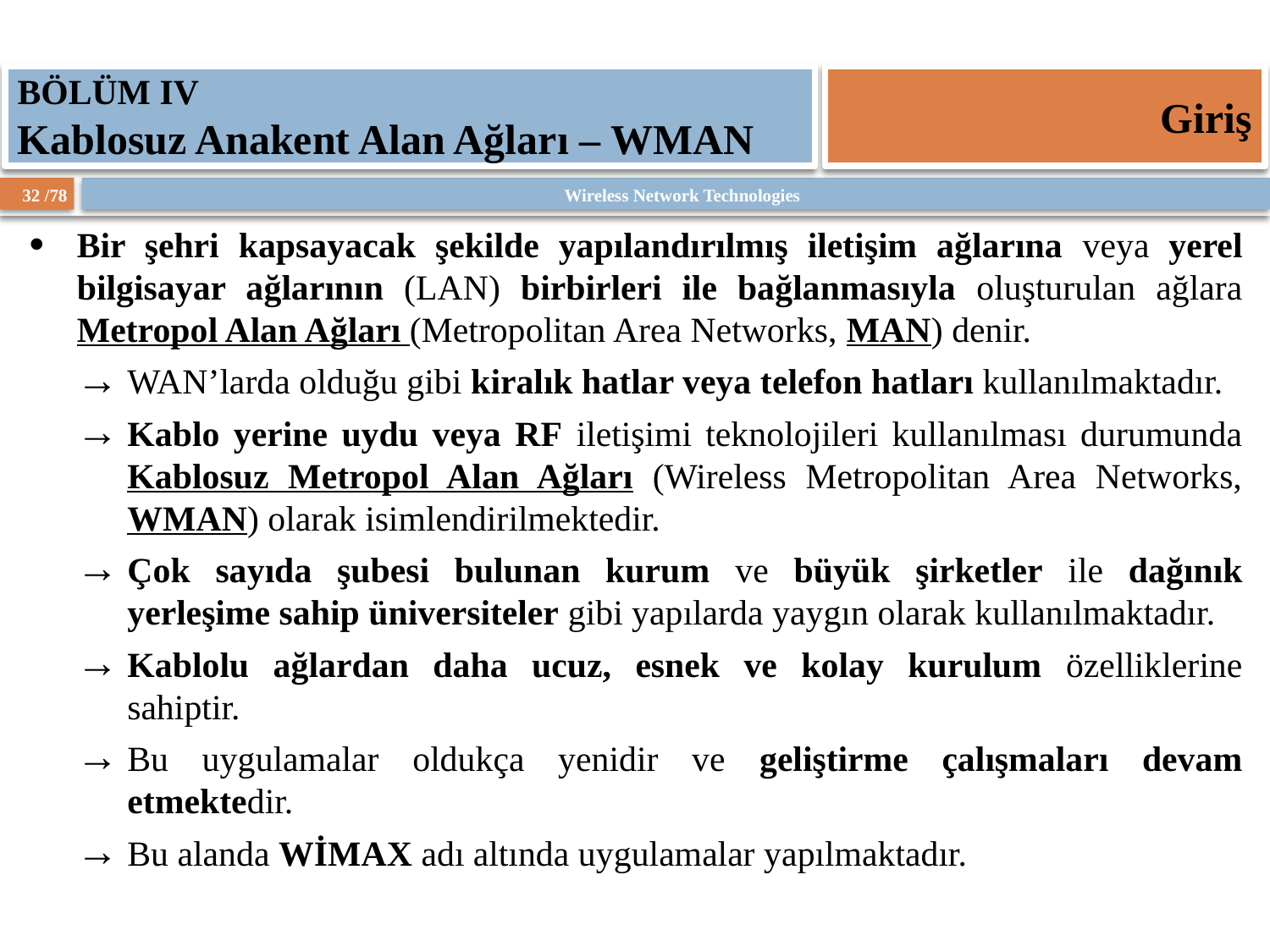

BÖLÜM IV
Kablosuz Anakent Alan Ağları – WMAN
Giriş

Bir şehri kapsayacak şekilde yapılandırılmış iletişim ağlarına veya yerel bilgisayar ağlarının (LAN) birbirleri ile bağlanmasıyla oluşturulan ağlara Metropol Alan Ağları (Metropolitan Area Networks, MAN) denir.
WAN’larda olduğu gibi kiralık hatlar veya telefon hatları kullanılmaktadır.
Kablo yerine uydu veya RF iletişimi teknolojileri kullanılması durumunda Kablosuz Metropol Alan Ağları (Wireless Metropolitan Area Networks, WMAN) olarak isimlendirilmektedir.
Çok sayıda şubesi bulunan kurum ve büyük şirketler ile dağınık yerleşime sahip üniversiteler gibi yapılarda yaygın olarak kullanılmaktadır.
Kablolu ağlardan daha ucuz, esnek ve kolay kurulum özelliklerine sahiptir.
Bu uygulamalar oldukça yenidir ve geliştirme çalışmaları devam etmektedir.
Bu alanda WİMAX adı altında uygulamalar yapılmaktadır.